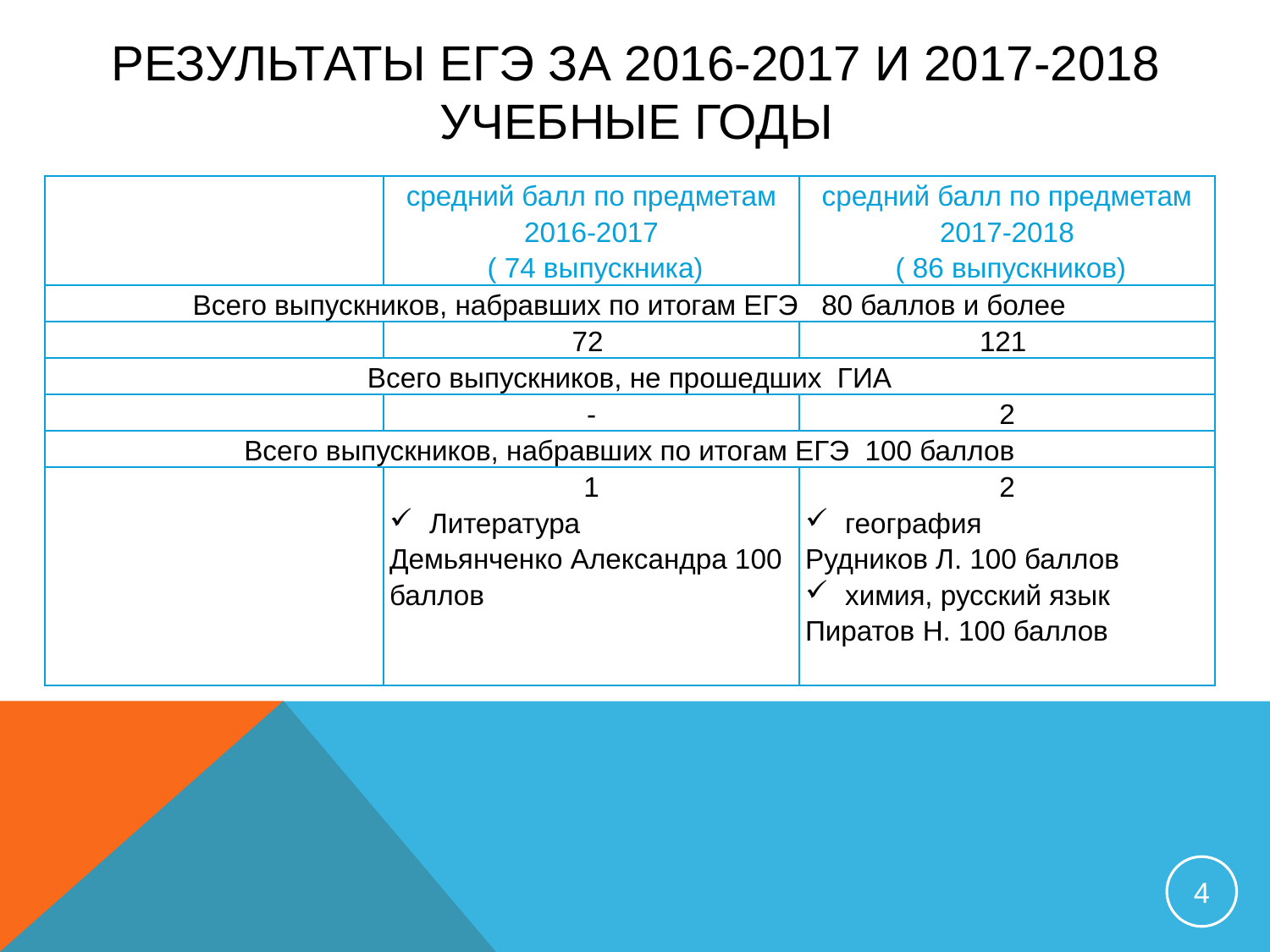

# Результаты ЕГЭ за 2016-2017 и 2017-2018 учебные годы
|  | средний балл по предметам 2016-2017 ( 74 выпускника) | средний балл по предметам 2017-2018 ( 86 выпускников) |
| --- | --- | --- |
| Всего выпускников, набравших по итогам ЕГЭ 80 баллов и более |  |  |
|  | 72 | 121 |
| Всего выпускников, не прошедших ГИА |  |  |
|  | - | 2 |
| Всего выпускников, набравших по итогам ЕГЭ 100 баллов |  |  |
|  | 1 Литература Демьянченко Александра 100 баллов | 2 география Рудников Л. 100 баллов химия, русский язык Пиратов Н. 100 баллов |
4